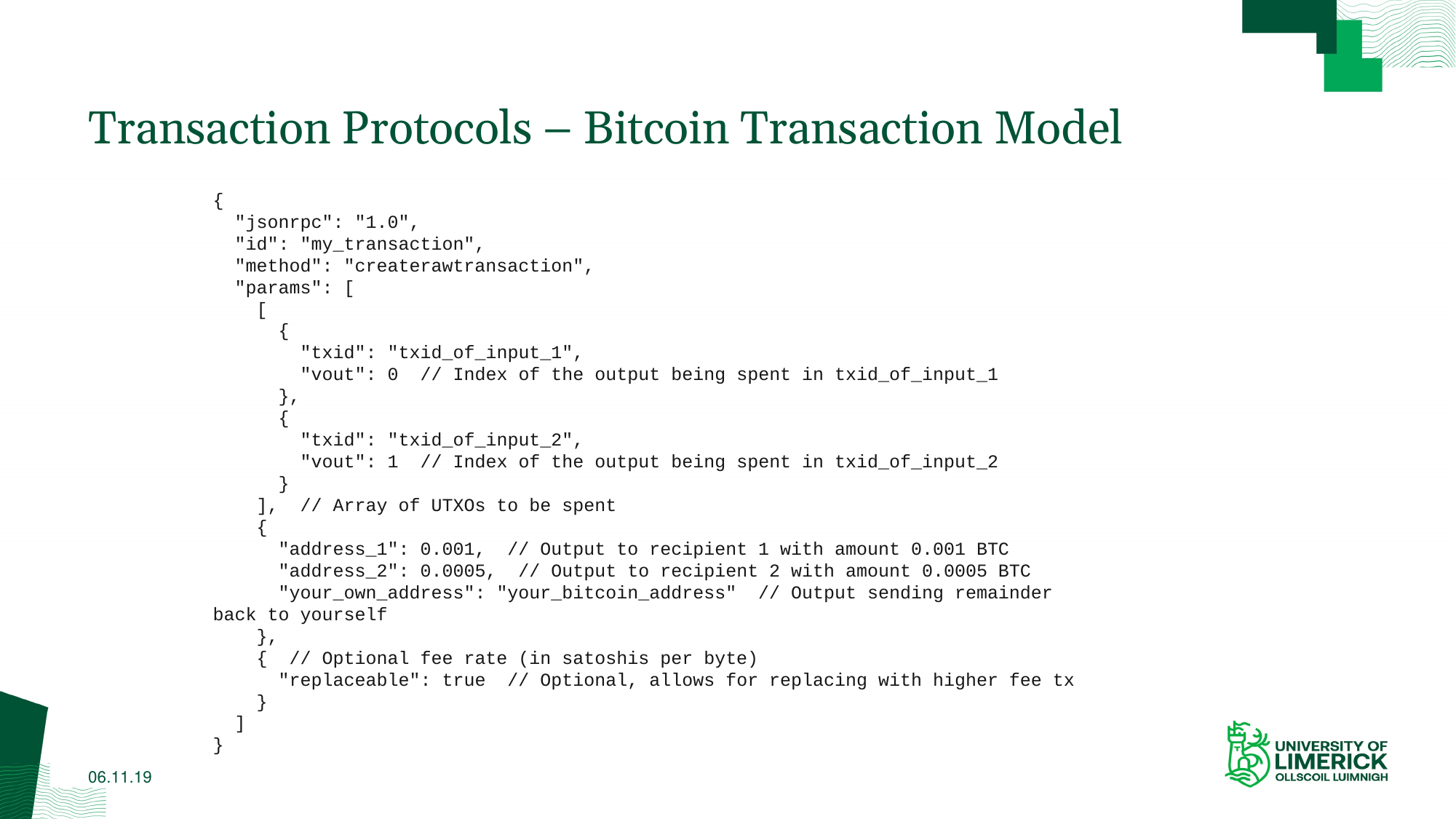

# Transaction Protocols – Bitcoin Transaction Model
{
  "jsonrpc": "1.0",
  "id": "my_transaction",
  "method": "createrawtransaction",
  "params": [
    [
      {
        "txid": "txid_of_input_1",
        "vout": 0  // Index of the output being spent in txid_of_input_1
      },
      {
        "txid": "txid_of_input_2",
        "vout": 1  // Index of the output being spent in txid_of_input_2
      }
    ],  // Array of UTXOs to be spent
    {
      "address_1": 0.001,  // Output to recipient 1 with amount 0.001 BTC
      "address_2": 0.0005,  // Output to recipient 2 with amount 0.0005 BTC
      "your_own_address": "your_bitcoin_address"  // Output sending remainder back to yourself
    },
    {  // Optional fee rate (in satoshis per byte)
      "replaceable": true  // Optional, allows for replacing with higher fee tx
    }
  ]
}
06.11.19